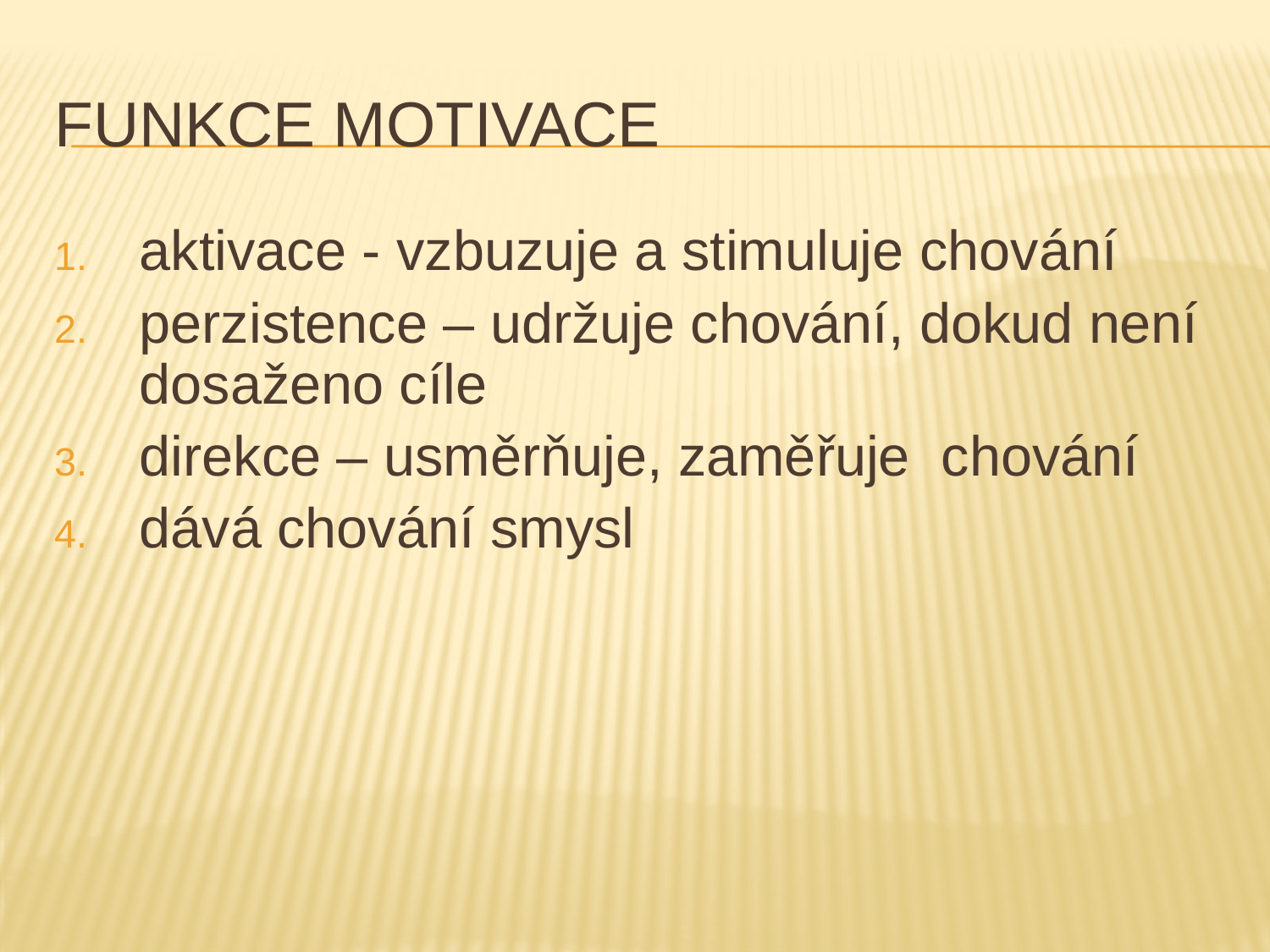

# Funkce motivace
aktivace - vzbuzuje a stimuluje chování
perzistence – udržuje chování, dokud není dosaženo cíle
direkce – usměrňuje, zaměřuje  chování
dává chování smysl